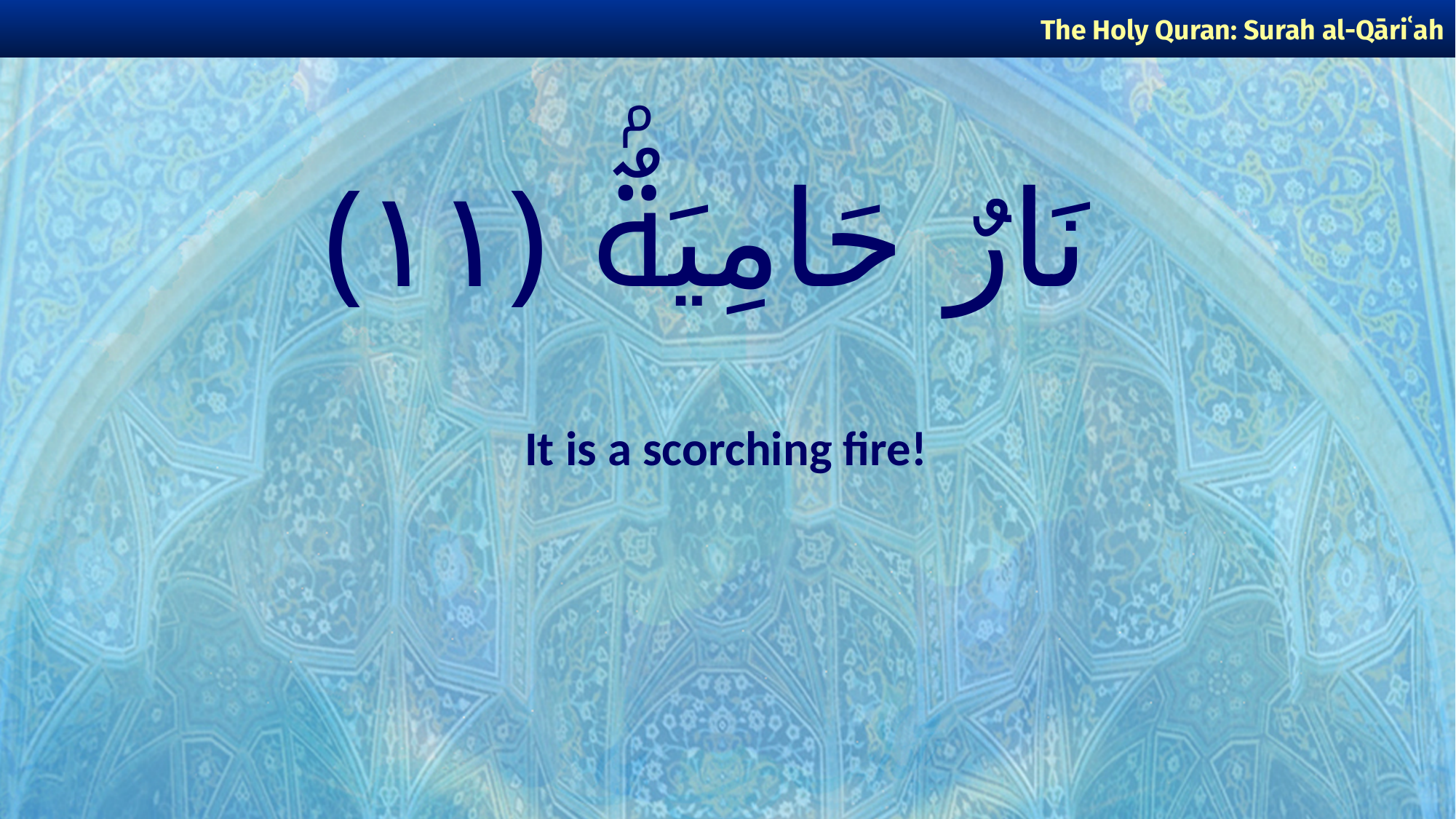

The Holy Quran: Surah al-Qāriʿah
# نَارٌ حَامِيَةٌۢ ﴿١١﴾
It is a scorching fire!